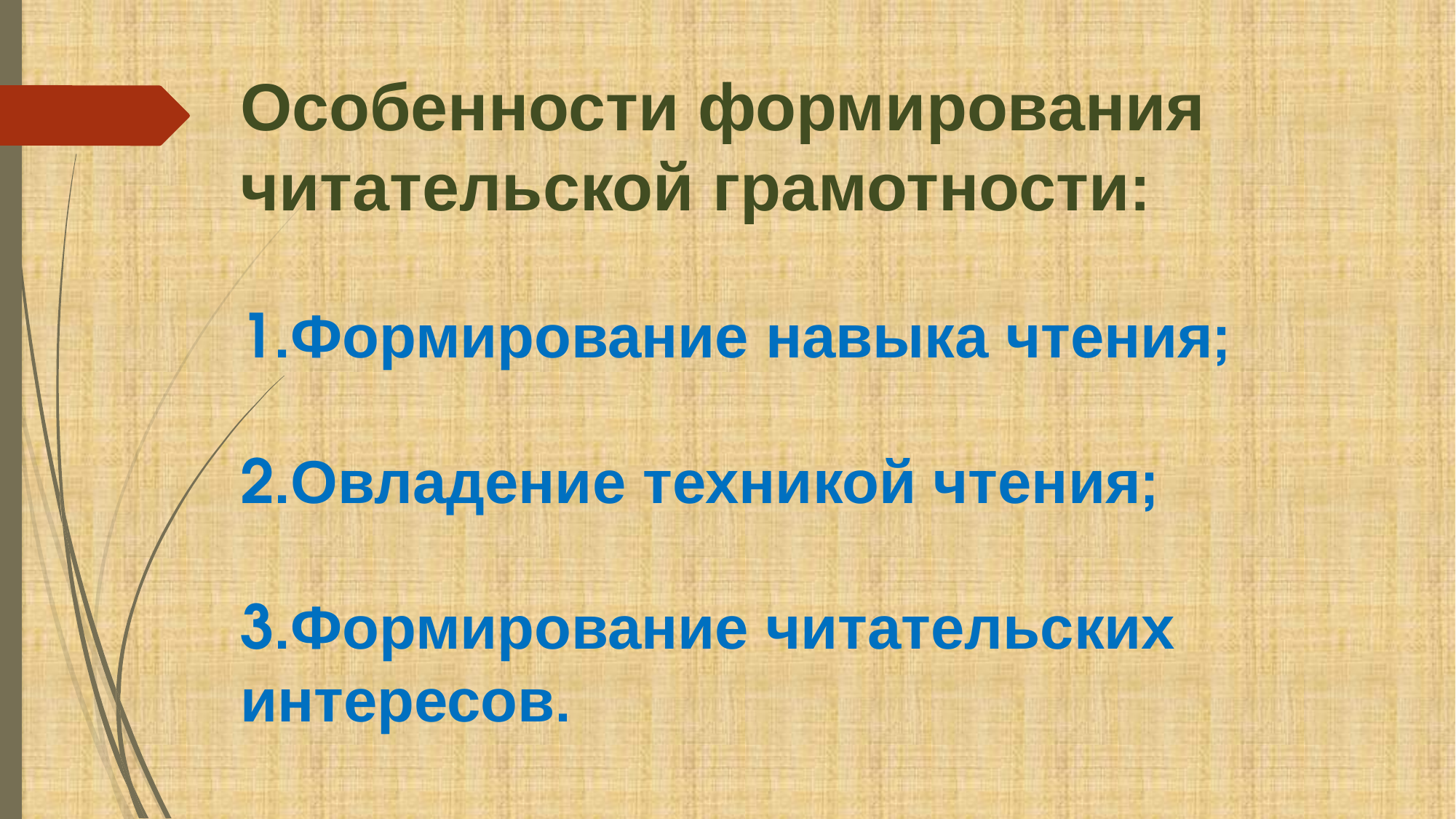

Особенности формирования
читательской грамотности:

1.Формирование навыка чтения;

2.Овладение техникой чтения;

3.Формирование читательских интересов.